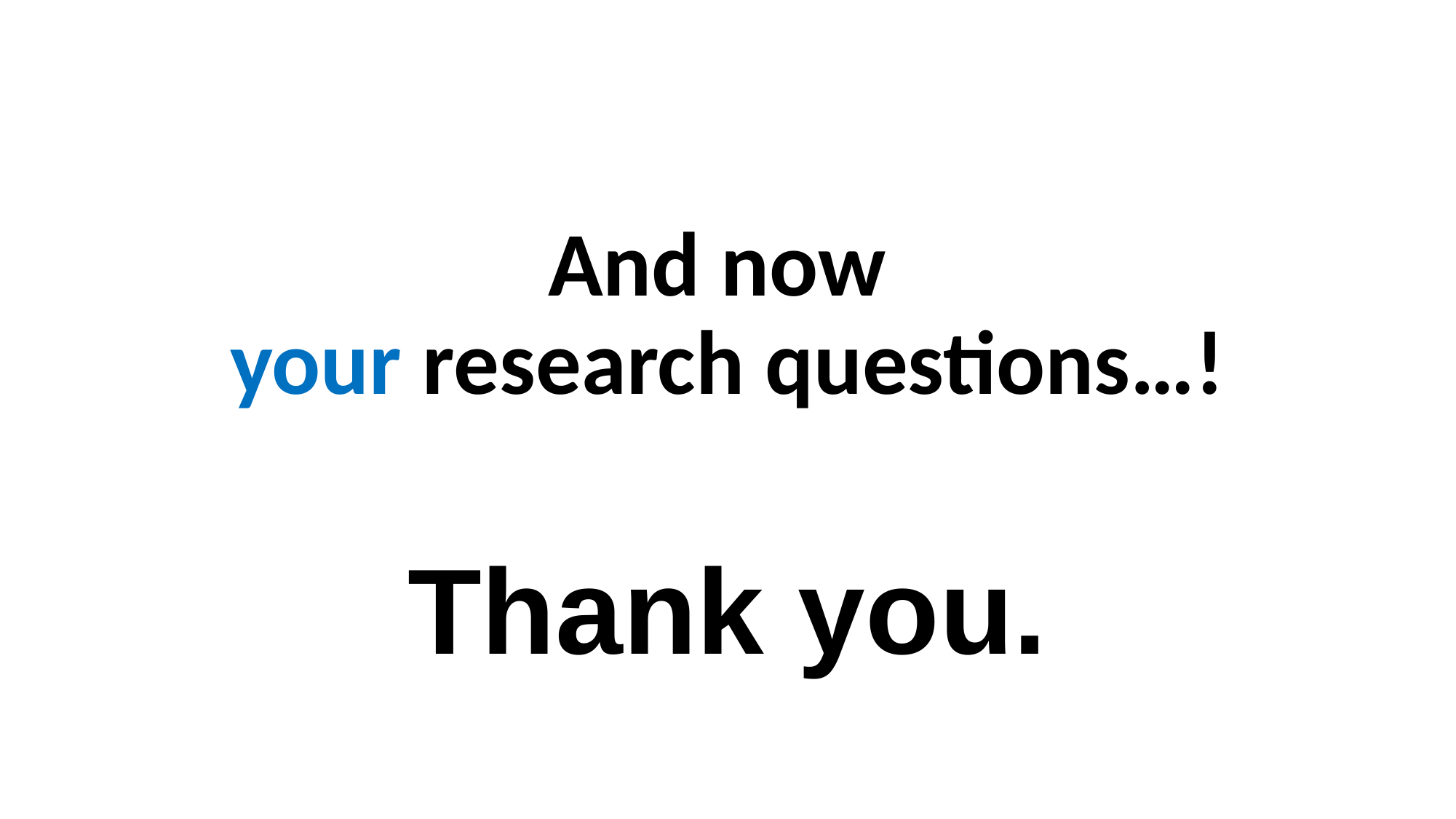

# And now your research questions…!

Thank you.